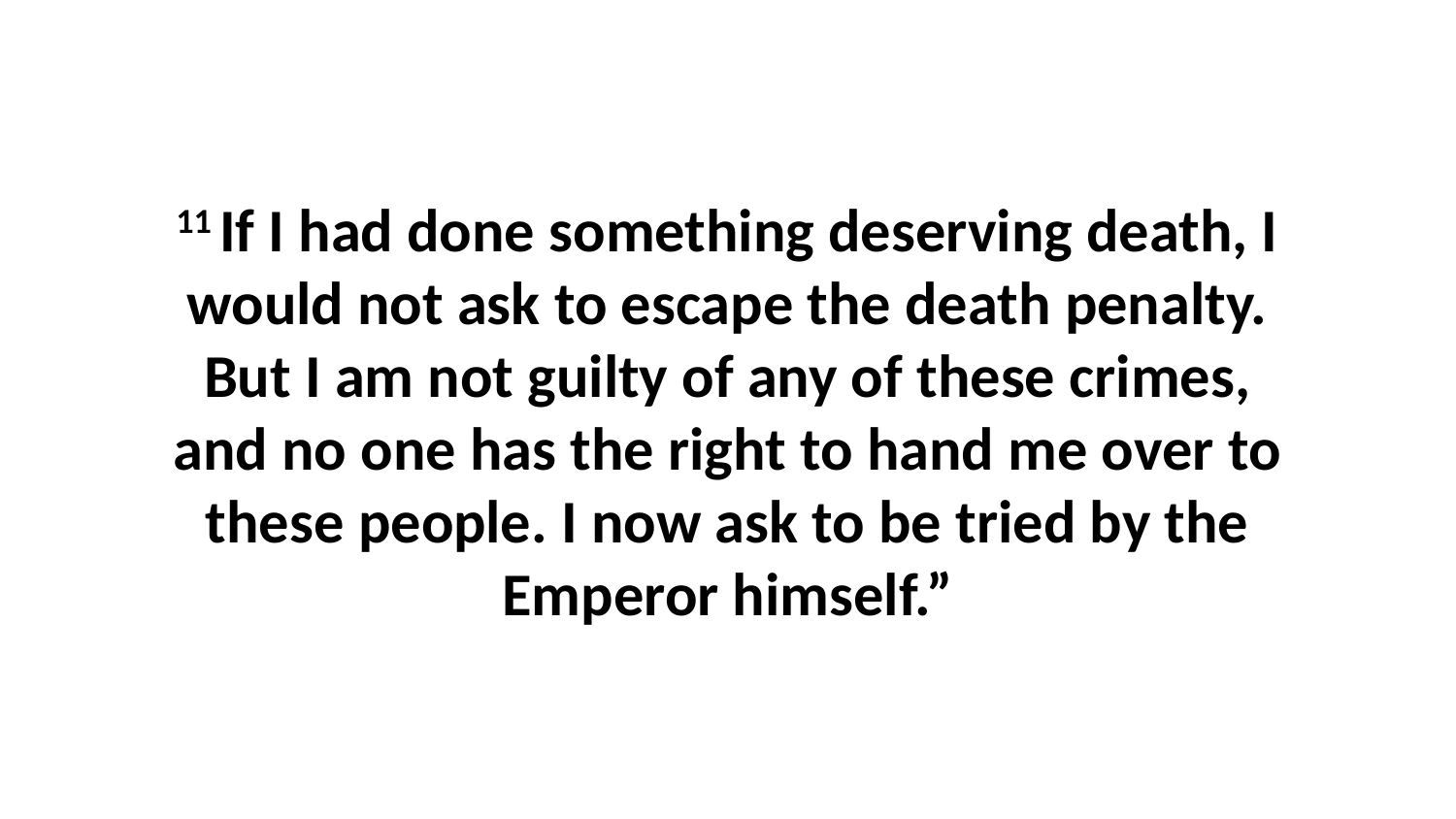

11 If I had done something deserving death, I would not ask to escape the death penalty. But I am not guilty of any of these crimes, and no one has the right to hand me over to these people. I now ask to be tried by the Emperor himself.”